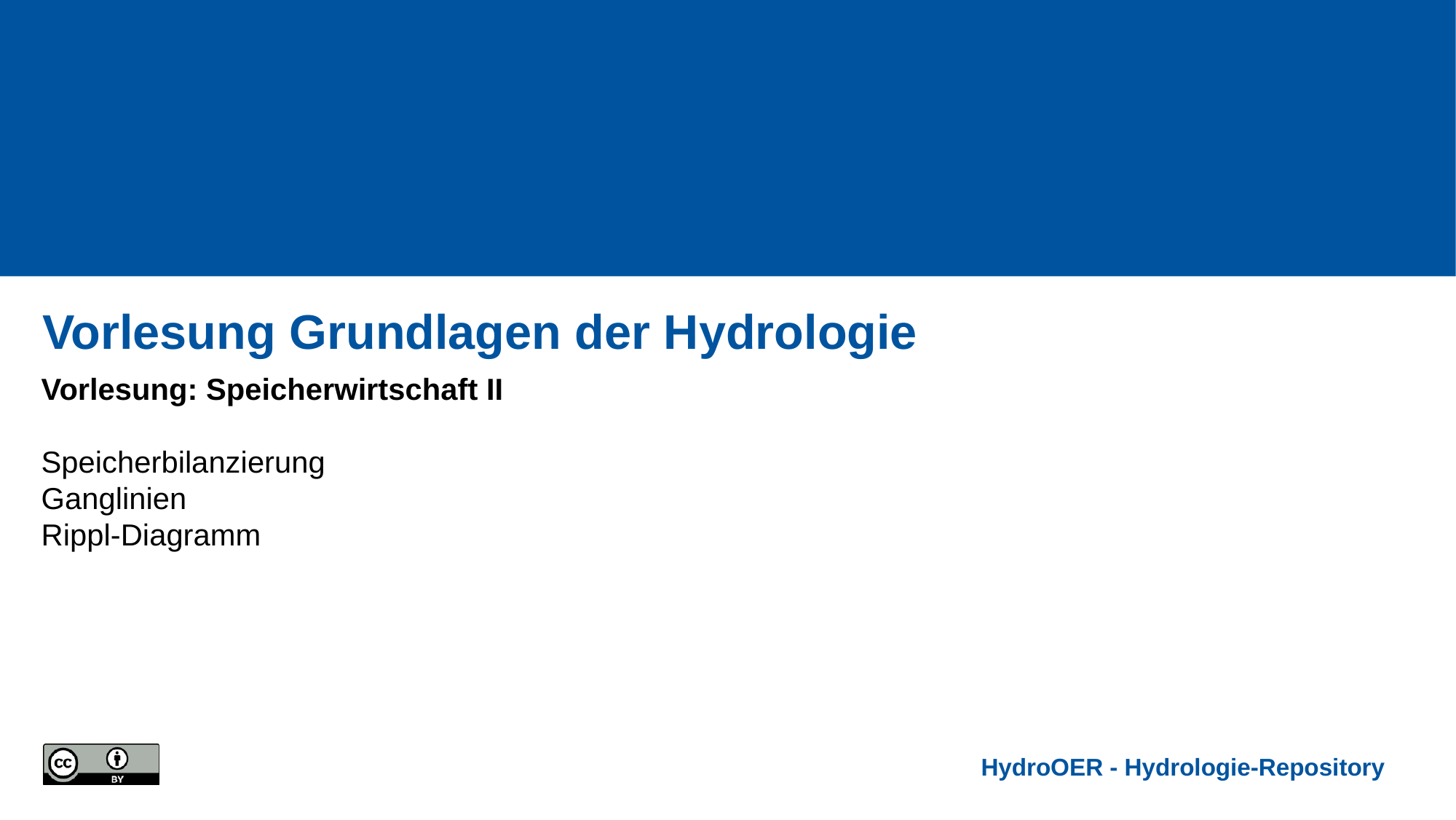

Vorlesung Grundlagen der Hydrologie

Vorlesung: Speicherwirtschaft II

Speicherbilanzierung
Ganglinien
Rippl-Diagramm